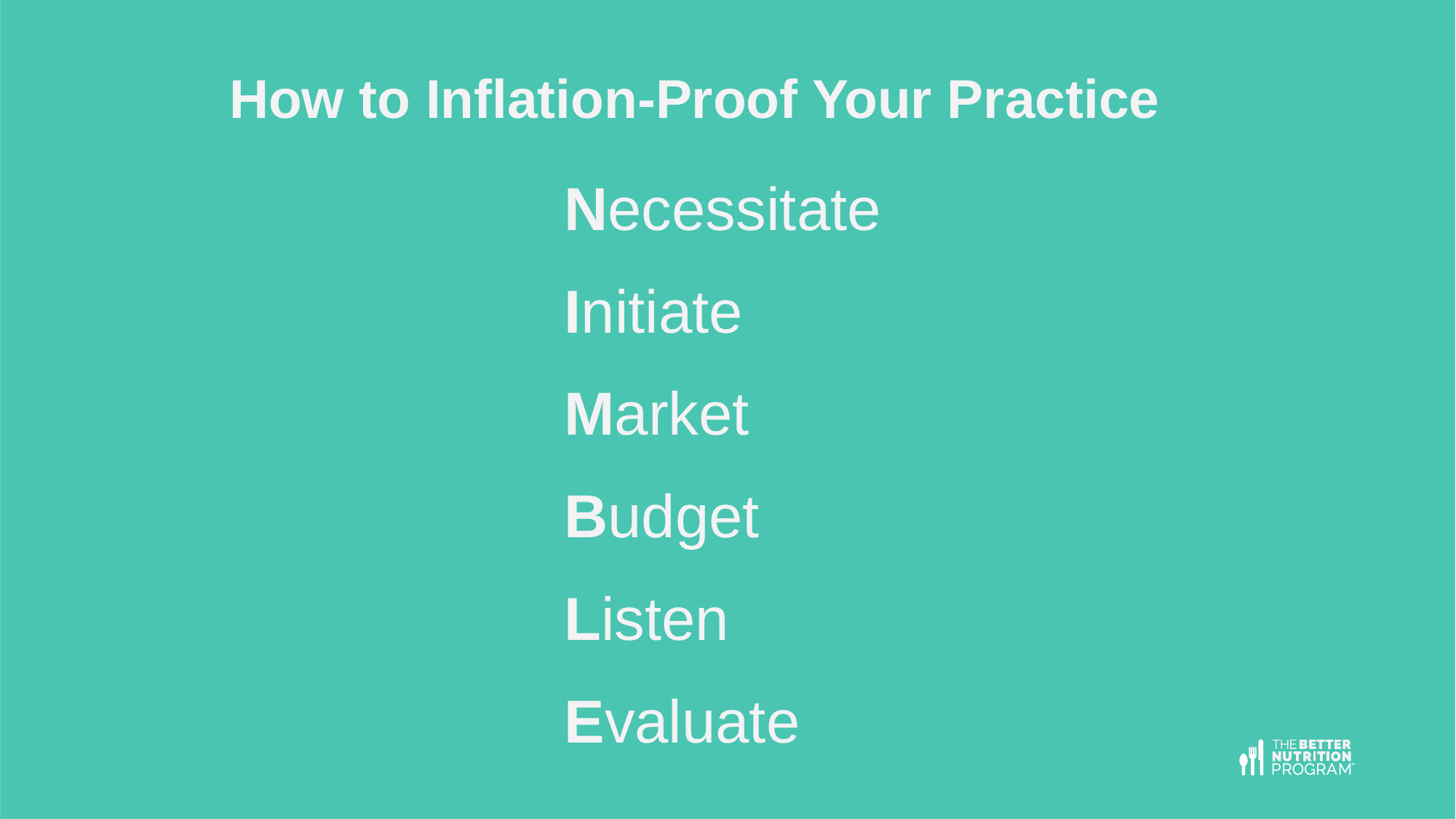

# How to Inflation-Proof Your Practice
Necessitate
Initiate
Market
Budget
Listen
Evaluate